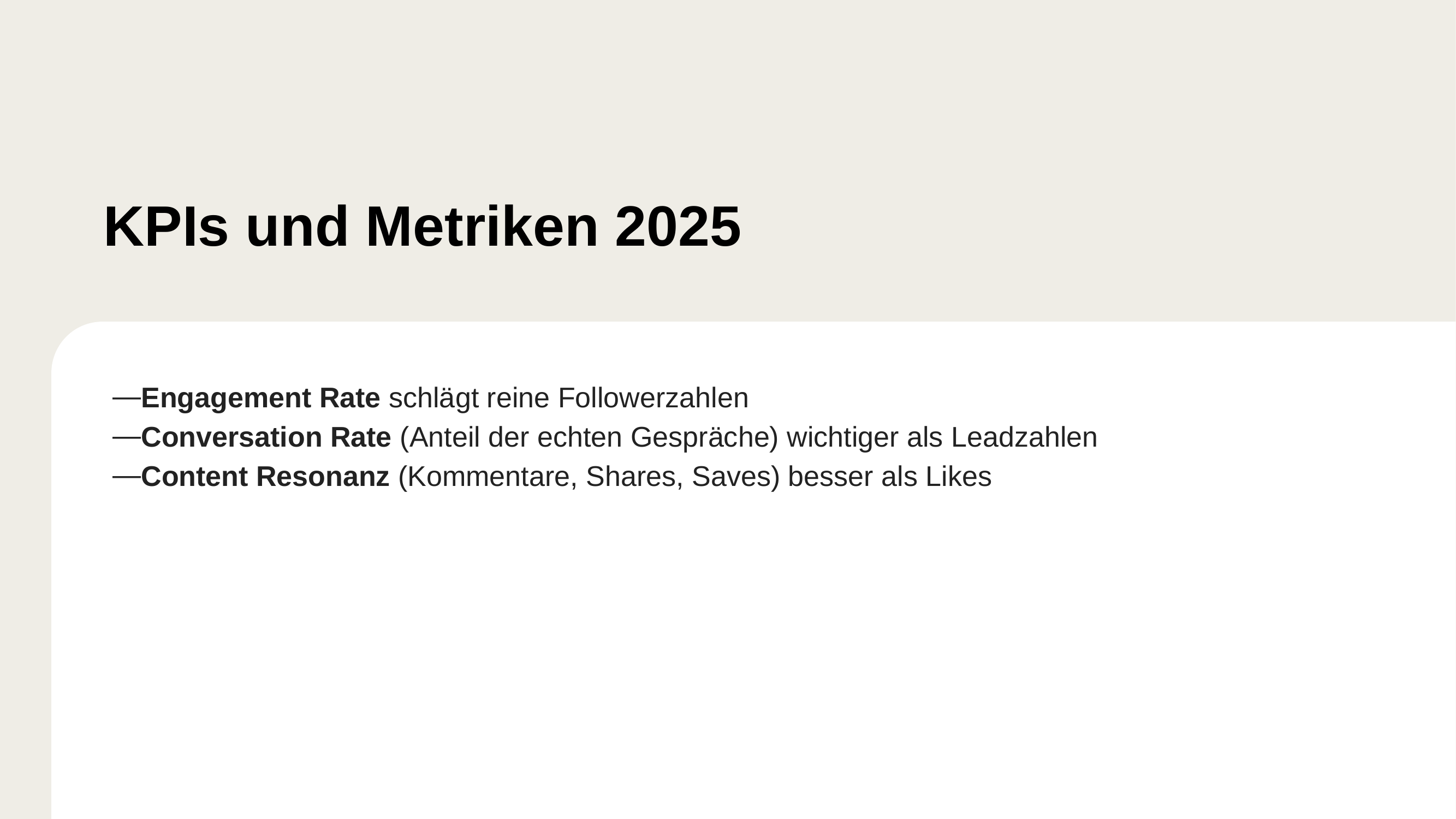

KPIs und Metriken 2025

Engagement Rate schlägt reine Followerzahlen
Conversation Rate (Anteil der echten Gespräche) wichtiger als Leadzahlen
Content Resonanz (Kommentare, Shares, Saves) besser als Likes